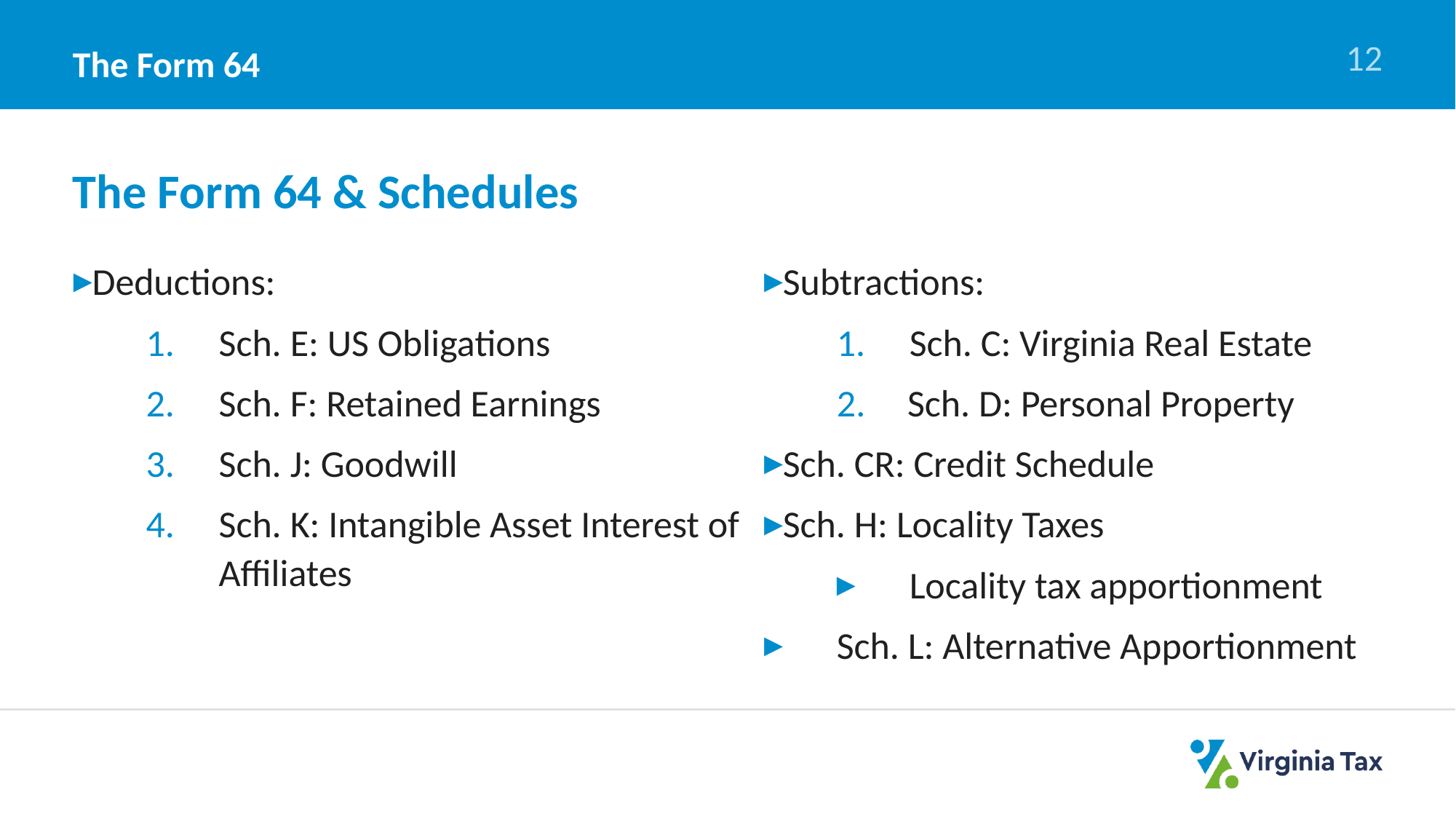

The Form 64
12
# The Form 64 & Schedules
Deductions:
Sch. E: US Obligations
Sch. F: Retained Earnings
Sch. J: Goodwill
Sch. K: Intangible Asset Interest of Affiliates
Subtractions:
Sch. C: Virginia Real Estate
Sch. D: Personal Property
Sch. CR: Credit Schedule
Sch. H: Locality Taxes
Locality tax apportionment
Sch. L: Alternative Apportionment